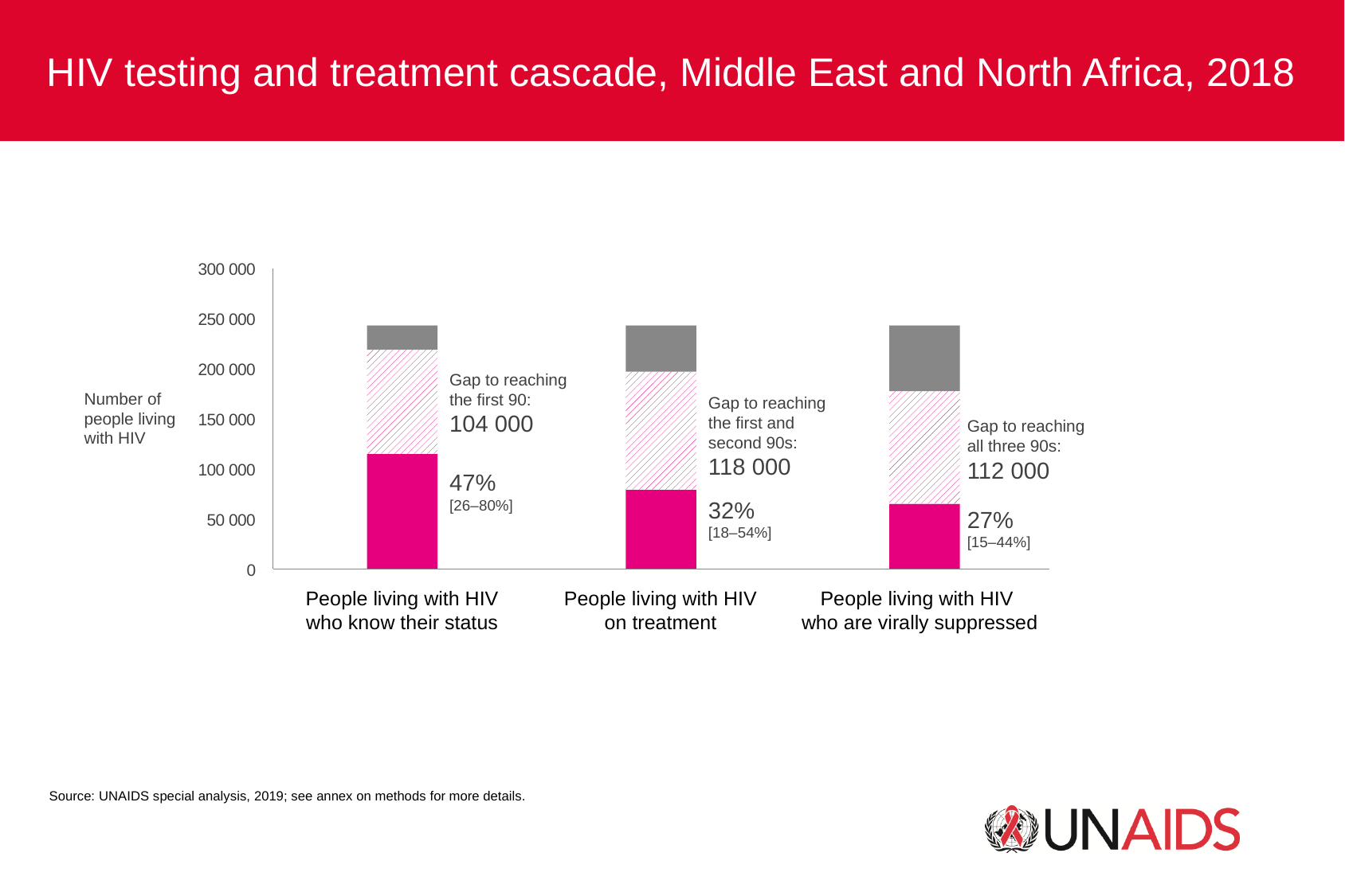

HIV testing and treatment cascade, Middle East and North Africa, 2018
300 000

250 000

200 000
Gap to reaching  the first 90:
104 000

Number of people living  with HIV
Gap to reaching  the first and  second 90s:
118 000

150 000
Gap to reaching
all three 90s:
112 000

100 000
47%
[26–80%]

32%
[18–54%]
27%
[15–44%]

50 000
0

People living with HIV who know their status
People living with HIV on treatment
People living with HIV
who are virally suppressed
Source: UNAIDS special analysis, 2019; see annex on methods for more details.